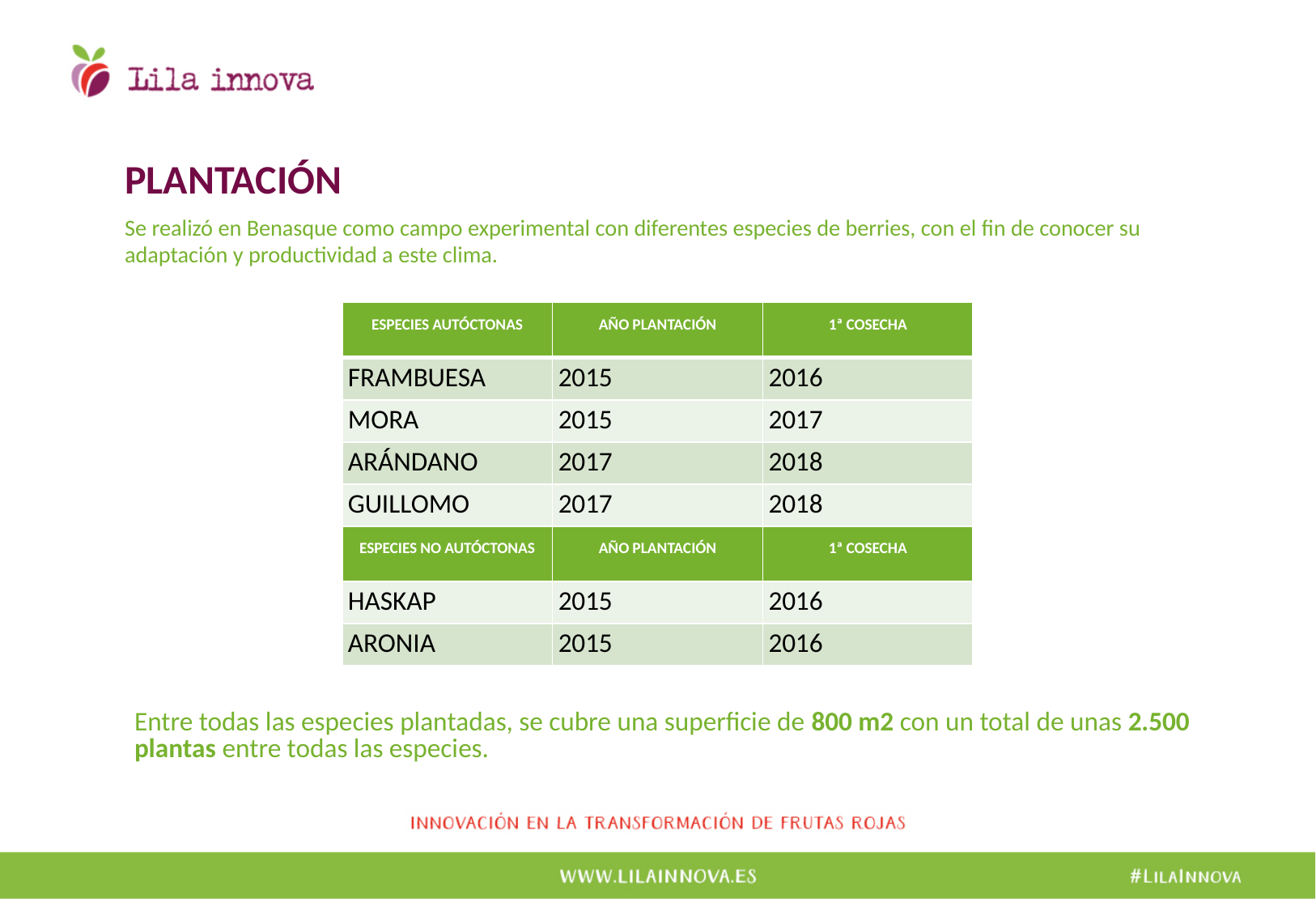

# PLANTACIÓN
Se realizó en Benasque como campo experimental con diferentes especies de berries, con el fin de conocer su adaptación y productividad a este clima.
| ESPECIES AUTÓCTONAS | AÑO PLANTACIÓN | 1ª COSECHA |
| --- | --- | --- |
| FRAMBUESA | 2015 | 2016 |
| MORA | 2015 | 2017 |
| ARÁNDANO | 2017 | 2018 |
| GUILLOMO | 2017 | 2018 |
| ESPECIES NO AUTÓCTONAS | AÑO PLANTACIÓN | 1ª COSECHA |
| HASKAP | 2015 | 2016 |
| ARONIA | 2015 | 2016 |
Entre todas las especies plantadas, se cubre una superficie de 800 m2 con un total de unas 2.500 plantas entre todas las especies.